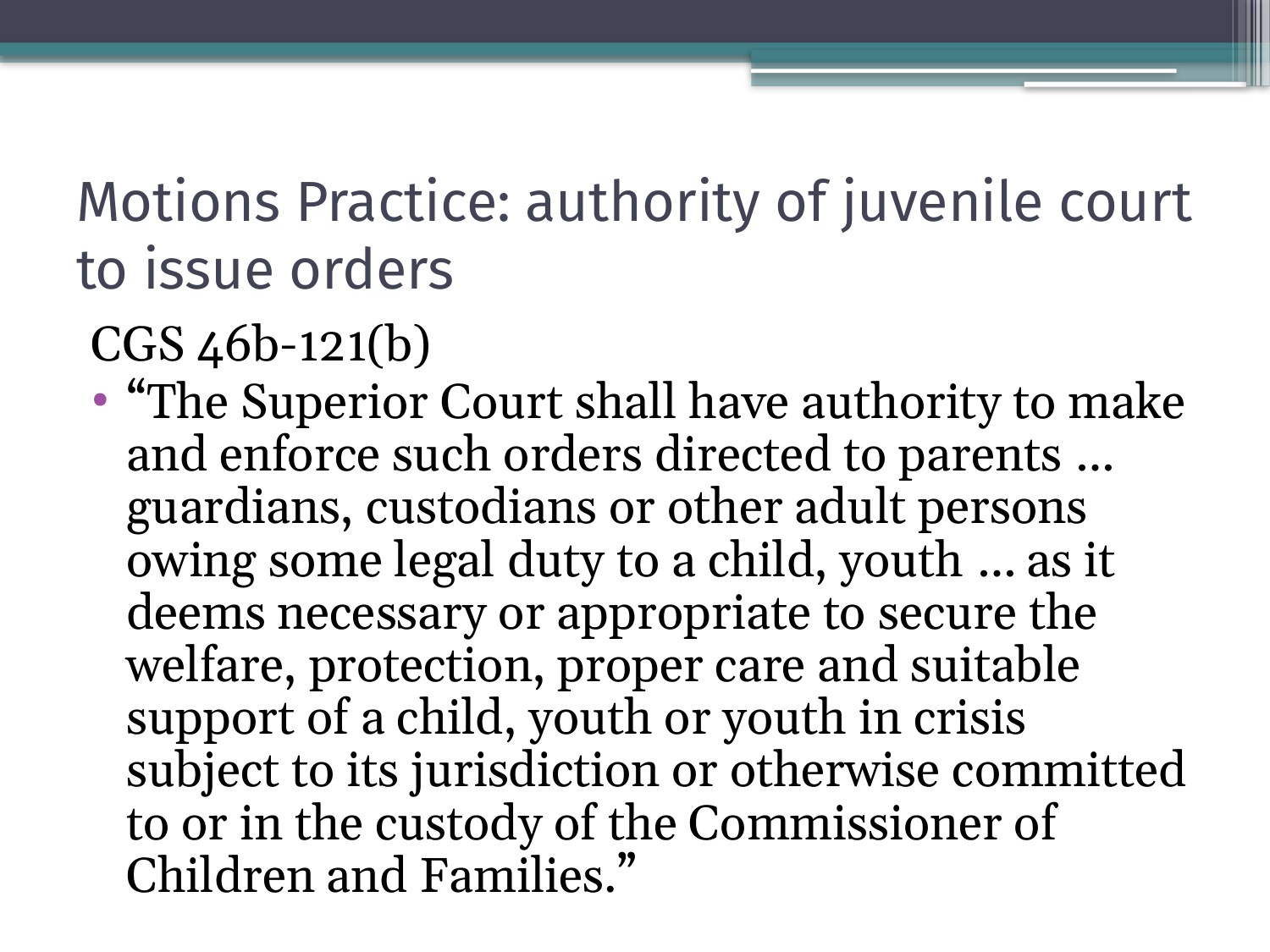

# Motions Practice: authority of juvenile court to issue orders
CGS 46b-121(b)
“The Superior Court shall have authority to make and enforce such orders directed to parents … guardians, custodians or other adult persons owing some legal duty to a child, youth … as it deems necessary or appropriate to secure the welfare, protection, proper care and suitable support of a child, youth or youth in crisis subject to its jurisdiction or otherwise committed to or in the custody of the Commissioner of Children and Families.”